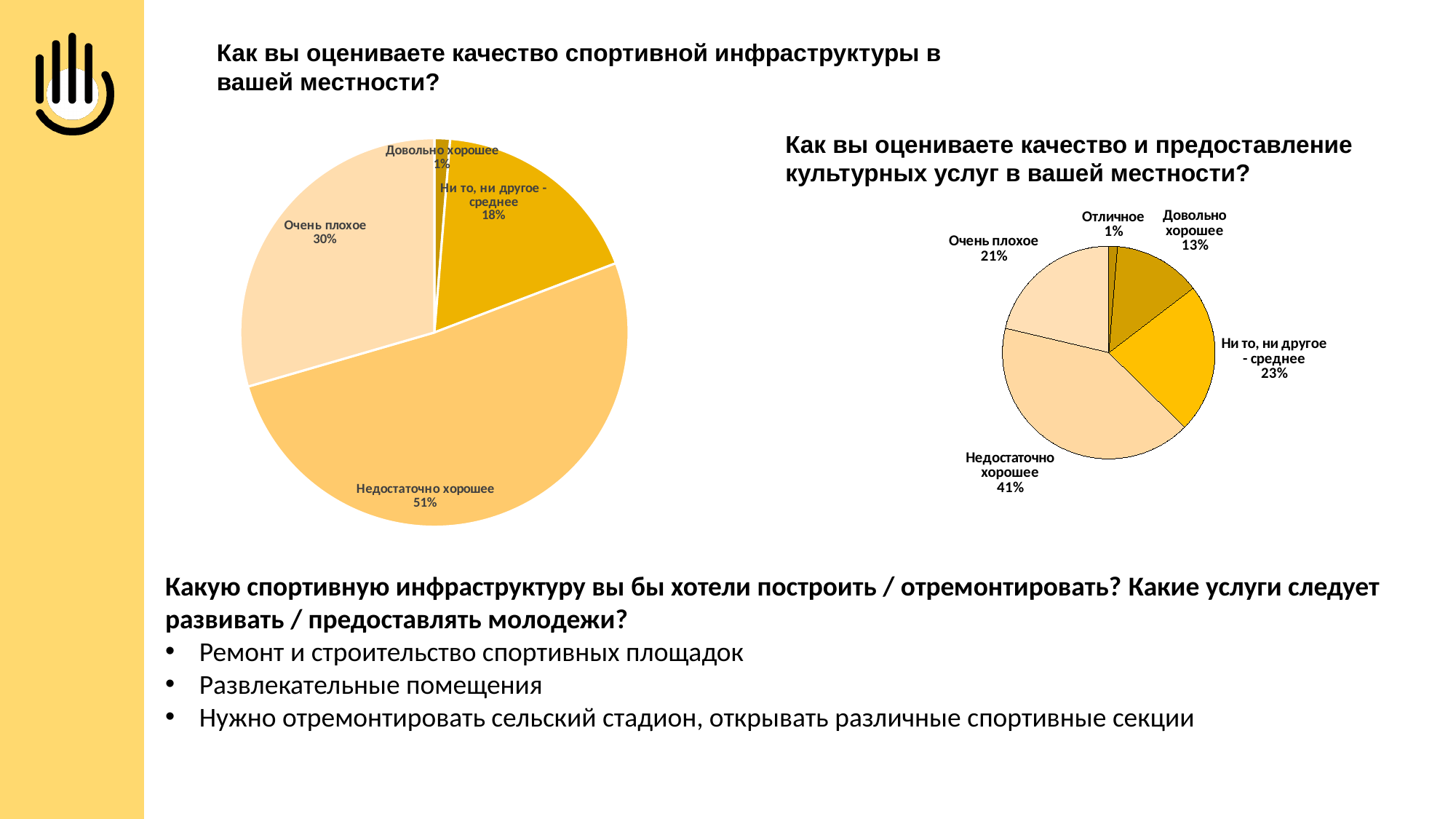

Как вы оцениваете качество спортивной инфраструктуры в вашей местности?
Как вы оцениваете качество и предоставление культурных услуг в вашей местности?

### Chart

| Category |  |
|---|---|
| Довольно хорошее | 0.013 |
| Ни то, ни другое - среднее | 0.179 |
| Недостаточно хорошее | 0.513 |
| Очень плохое | 0.295 |

### Chart

| Category |  |
|---|---|
| Отличное | 0.013 |
| Довольно хорошее | 0.133 |
| Ни то, ни другое - среднее | 0.227 |
| Недостаточно хорошее | 0.413 |
| Очень плохое | 0.213 |
Какую спортивную инфраструктуру вы бы хотели построить / отремонтировать? Какие услуги следует развивать / предоставлять молодежи?
Ремонт и строительство спортивных площадок
Развлекательные помещения
Нужно отремонтировать сельский стадион, открывать различные спортивные секции